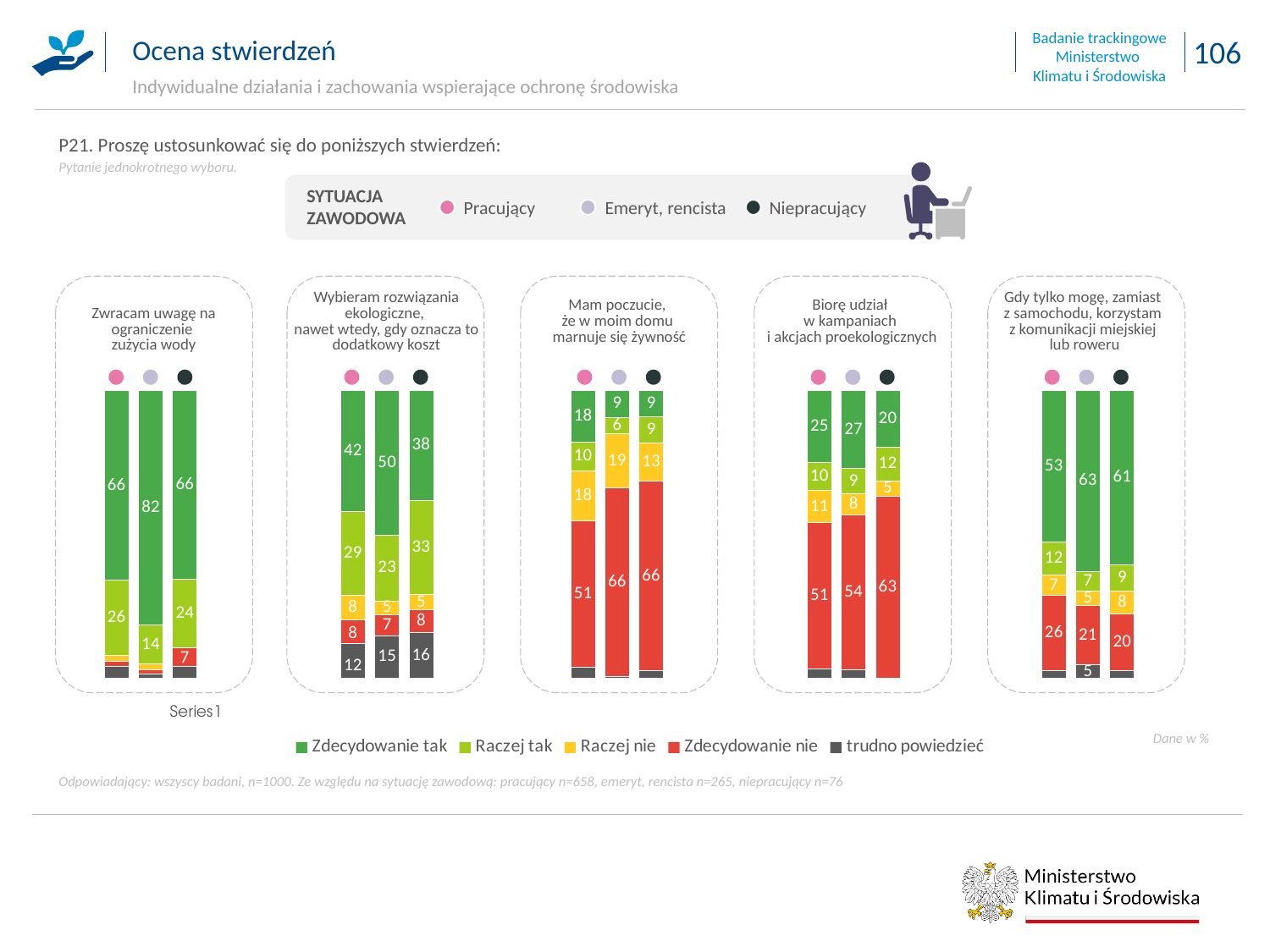

Ocena stwierdzeń
Indywidualne działania i zachowania wspierające ochronę środowiska
P21. Proszę ustosunkować się do poniższych stwierdzeń:
Pytanie jednokrotnego wyboru.

SYTUACJA ZAWODOWA
Emeryt, rencista
Pracujący
Niepracujący

| Zwracam uwagę na ograniczenie zużycia wody | Wybieram rozwiązania ekologiczne, nawet wtedy, gdy oznacza to dodatkowy koszt | Mam poczucie, że w moim domu marnuje się żywność | Biorę udział w kampaniach i akcjach proekologicznych | Gdy tylko mogę, zamiast z samochodu, korzystam z komunikacji miejskiej lub roweru |
| --- | --- | --- | --- | --- |

### Chart

| Category | zdecydowanie tak | raczej tak | raczej nie | zdecydowanie nie | trudno powiedzieć |
|---|---|---|---|---|---|

### Chart

| Category | zdecydowanie tak | raczej tak | raczej nie | zdecydowanie nie | trudno powiedzieć |
|---|---|---|---|---|---|

### Chart

| Category | zdecydowanie tak | raczej tak | raczej nie | zdecydowanie nie | trudno powiedzieć |
|---|---|---|---|---|---|

### Chart

| Category | zdecydowanie tak | raczej tak | raczej nie | zdecydowanie nie | trudno powiedzieć |
|---|---|---|---|---|---|

### Chart

| Category | zdecydowanie tak | raczej tak | raczej nie | zdecydowanie nie | trudno powiedzieć |
|---|---|---|---|---|---|

### Chart

| Category | Zdecydowanie tak | Raczej tak | Raczej nie | Zdecydowanie nie | trudno powiedzieć |
|---|---|---|---|---|---|
|  | None | None | None | None | None |
|  | None | None | None | None | None |
|  | None | None | None | None | None |
|  | None | None | None | None | None |
|  | None | None | None | None | None |
|  | None | None | None | None | None |
|  | None | None | None | None | None |
|  | None | None | None | None | None |
|  | None | None | None | None | None |
Dane w %
Odpowiadający: wszyscy badani, n=1000. Ze względu na sytuację zawodową: pracujący n=658, emeryt, rencista n=265, niepracujący n=76